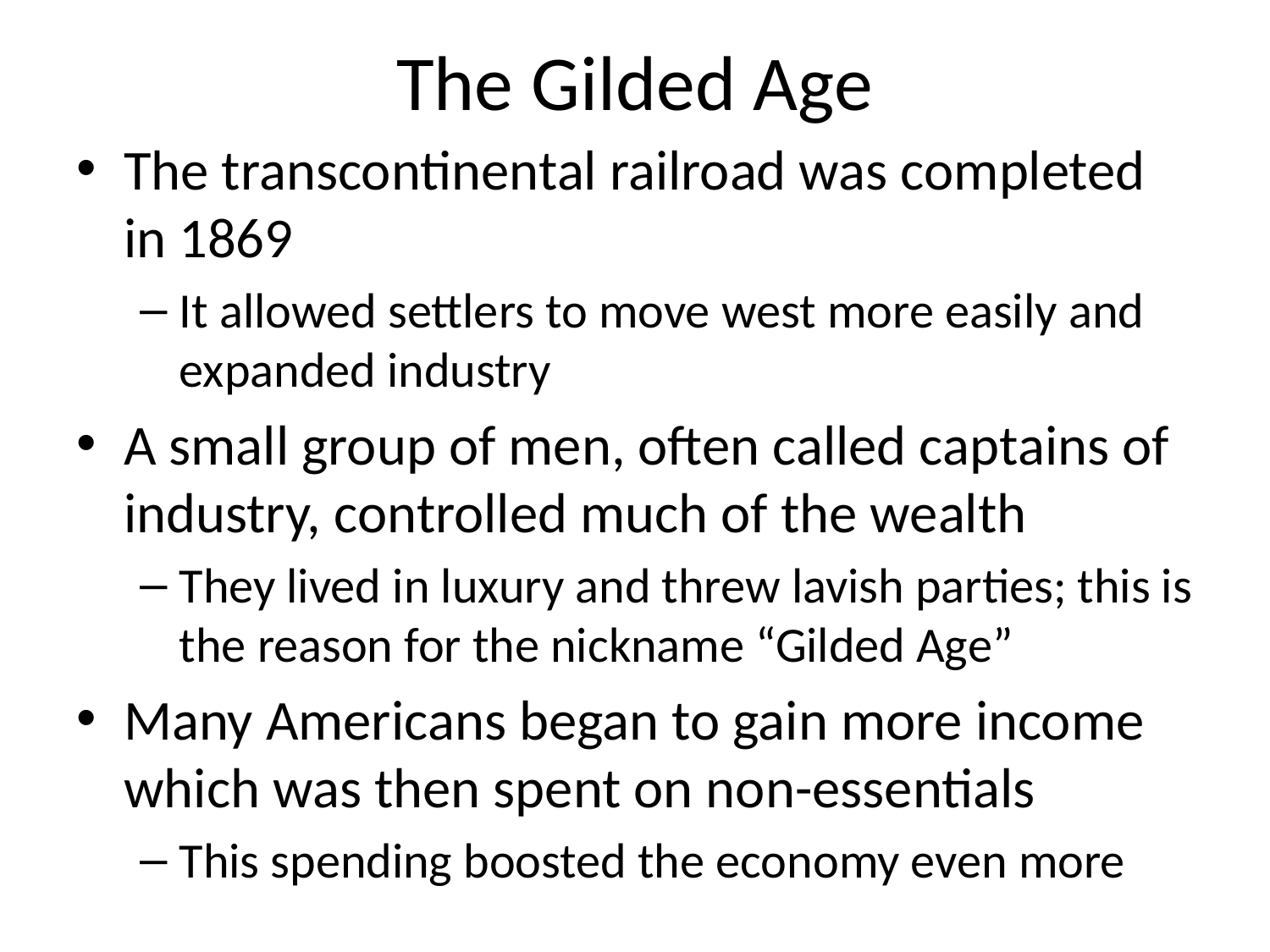

# The Gilded Age
The transcontinental railroad was completed in 1869
It allowed settlers to move west more easily and expanded industry
A small group of men, often called captains of industry, controlled much of the wealth
They lived in luxury and threw lavish parties; this is the reason for the nickname “Gilded Age”
Many Americans began to gain more income which was then spent on non-essentials
This spending boosted the economy even more